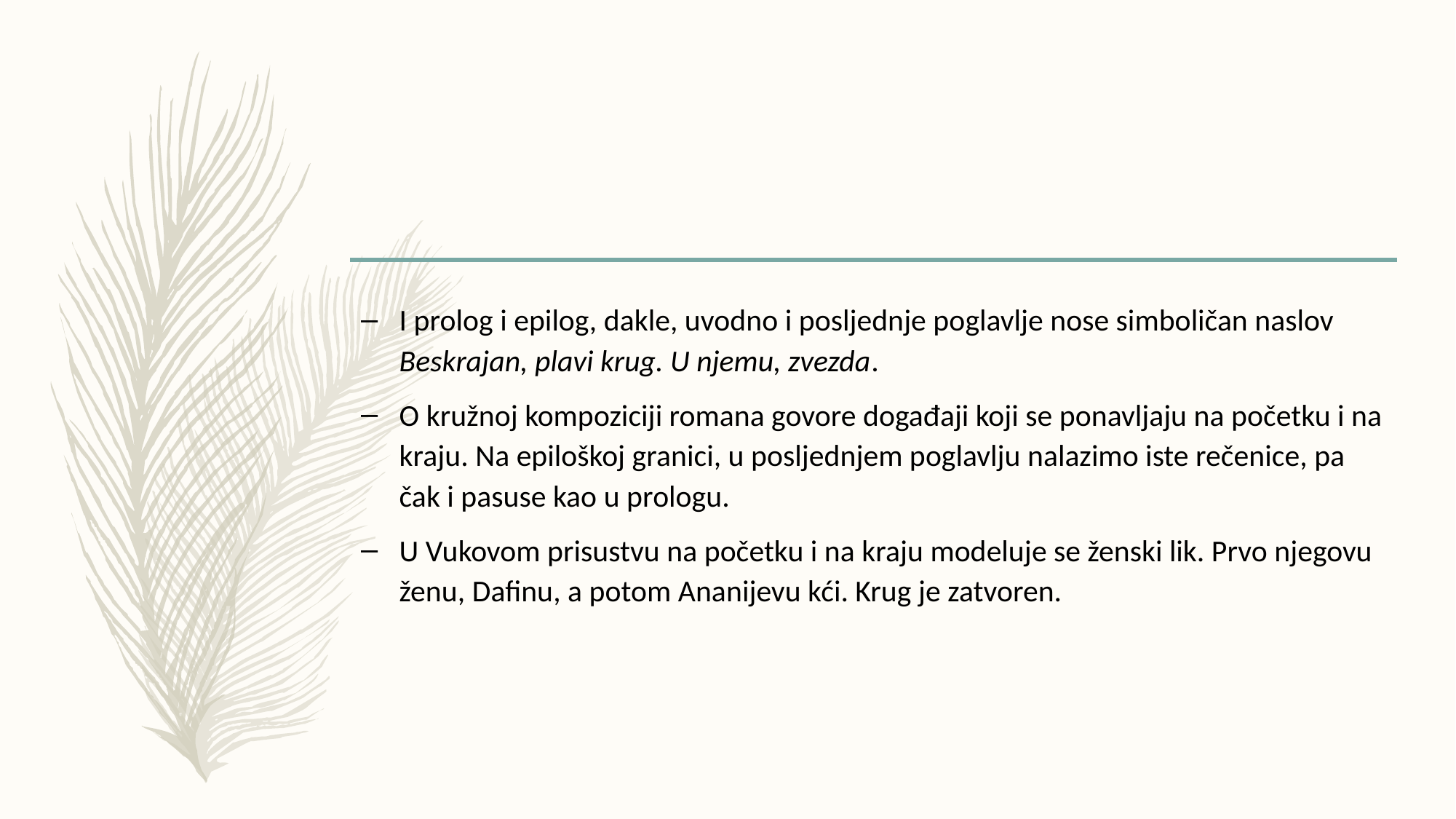

I prolog i epilog, dakle, uvodno i posljednje poglavlje nose simboličan naslov Beskrajan, plavi krug. U njemu, zvezda.
O kružnoj kompoziciji romana govore događaji koji se ponavljaju na početku i na kraju. Na epiloškoj granici, u posljednjem poglavlju nalazimo iste rečenice, pa čak i pasuse kao u prologu.
U Vukovom prisustvu na početku i na kraju modeluje se ženski lik. Prvo njegovu ženu, Dafinu, a potom Ananijevu kći. Krug je zatvoren.